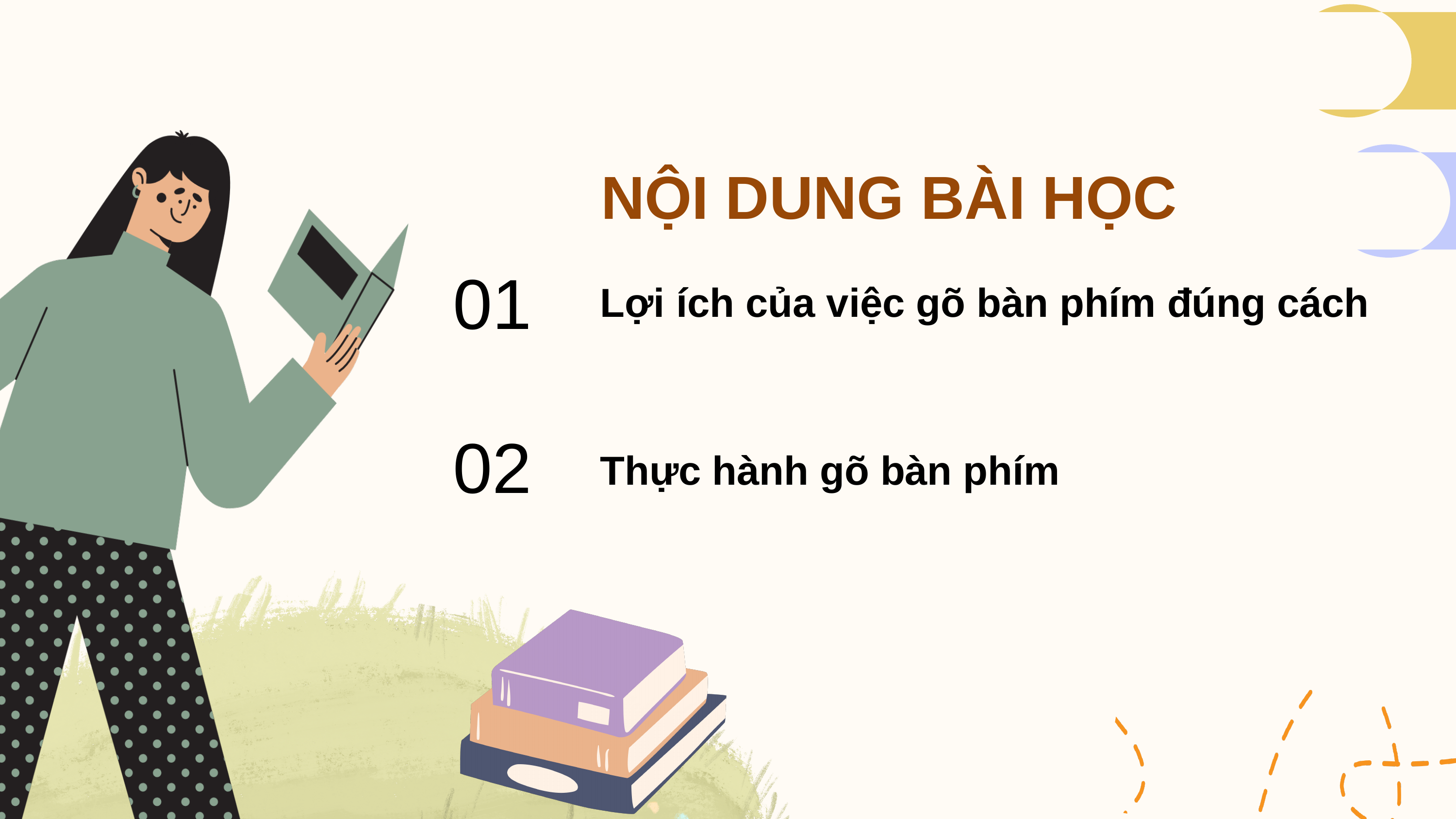

NỘI DUNG BÀI HỌC

01
Lợi ích của việc gõ bàn phím đúng cách
02
Thực hành gõ bàn phím